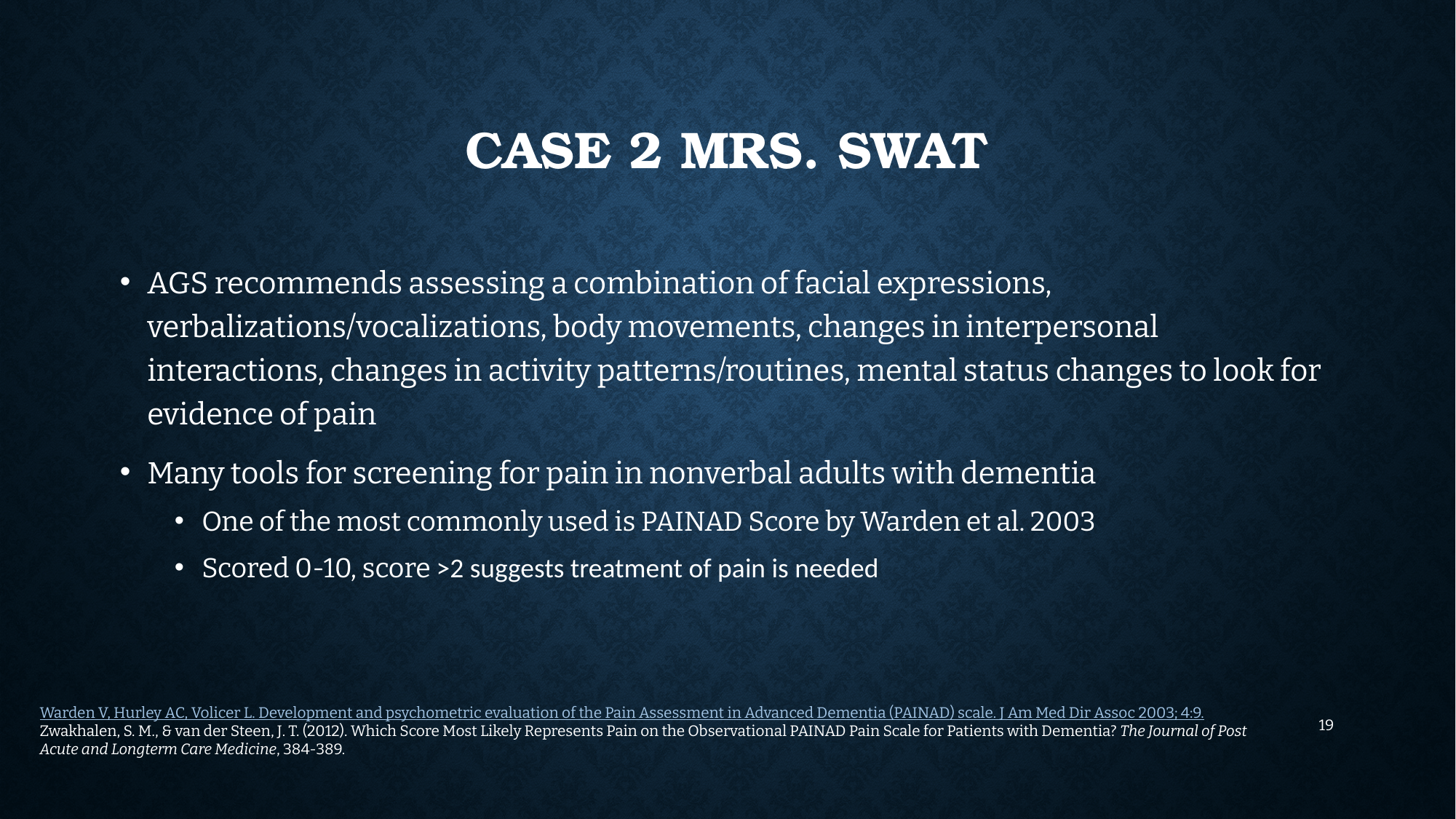

# Case 2 Mrs. Swat
AGS recommends assessing a combination of facial expressions, verbalizations/vocalizations, body movements, changes in interpersonal interactions, changes in activity patterns/routines, mental status changes to look for evidence of pain
Many tools for screening for pain in nonverbal adults with dementia
One of the most commonly used is PAINAD Score by Warden et al. 2003
Scored 0-10, score ˃2 suggests treatment of pain is needed

Warden V, Hurley AC, Volicer L. Development and psychometric evaluation of the Pain Assessment in Advanced Dementia (PAINAD) scale. J Am Med Dir Assoc 2003; 4:9.
Zwakhalen, S. M., & van der Steen, J. T. (2012). Which Score Most Likely Represents Pain on the Observational PAINAD Pain Scale for Patients with Dementia? The Journal of Post Acute and Longterm Care Medicine, 384-389.

19